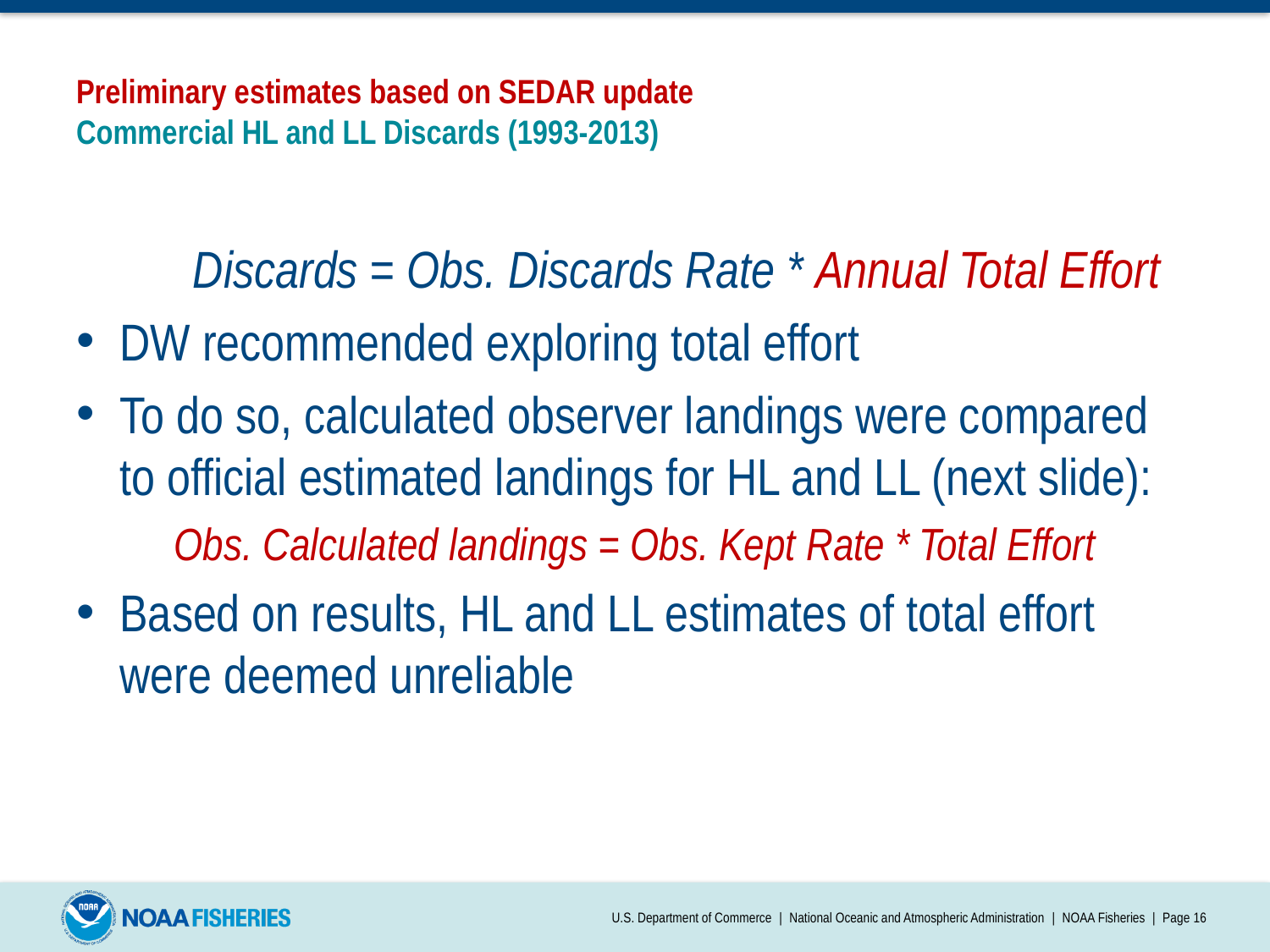

# Preliminary estimates based on SEDAR update Commercial HL and LL Discards (1993-2013)
	Discards = Obs. Discards Rate * Annual Total Effort
DW recommended exploring total effort
To do so, calculated observer landings were compared to official estimated landings for HL and LL (next slide):
Obs. Calculated landings = Obs. Kept Rate * Total Effort
Based on results, HL and LL estimates of total effort were deemed unreliable

U.S. Department of Commerce | National Oceanic and Atmospheric Administration | NOAA Fisheries | Page 16